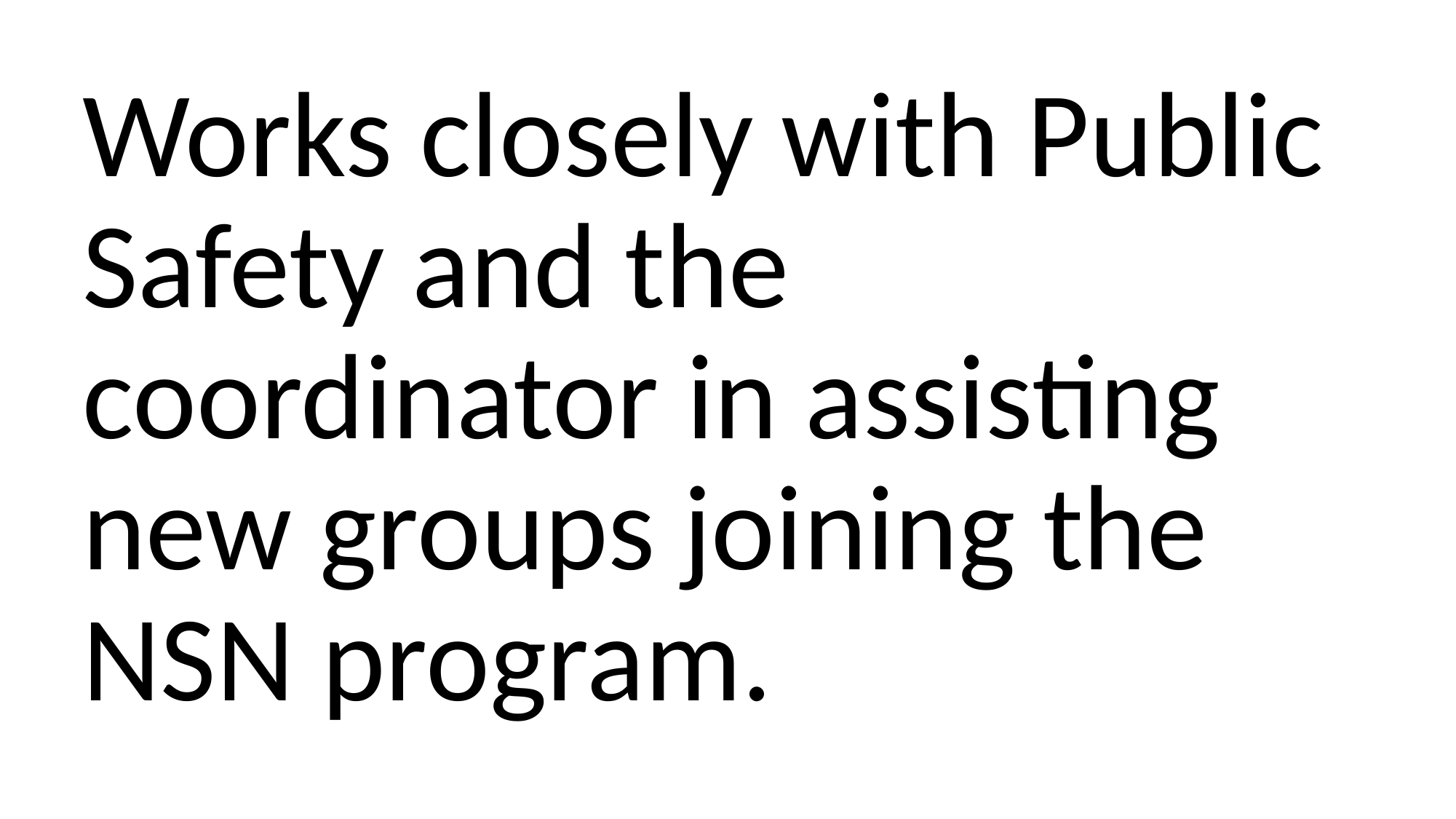

Works closely with Public Safety and the coordinator in assisting new groups joining the NSN program.